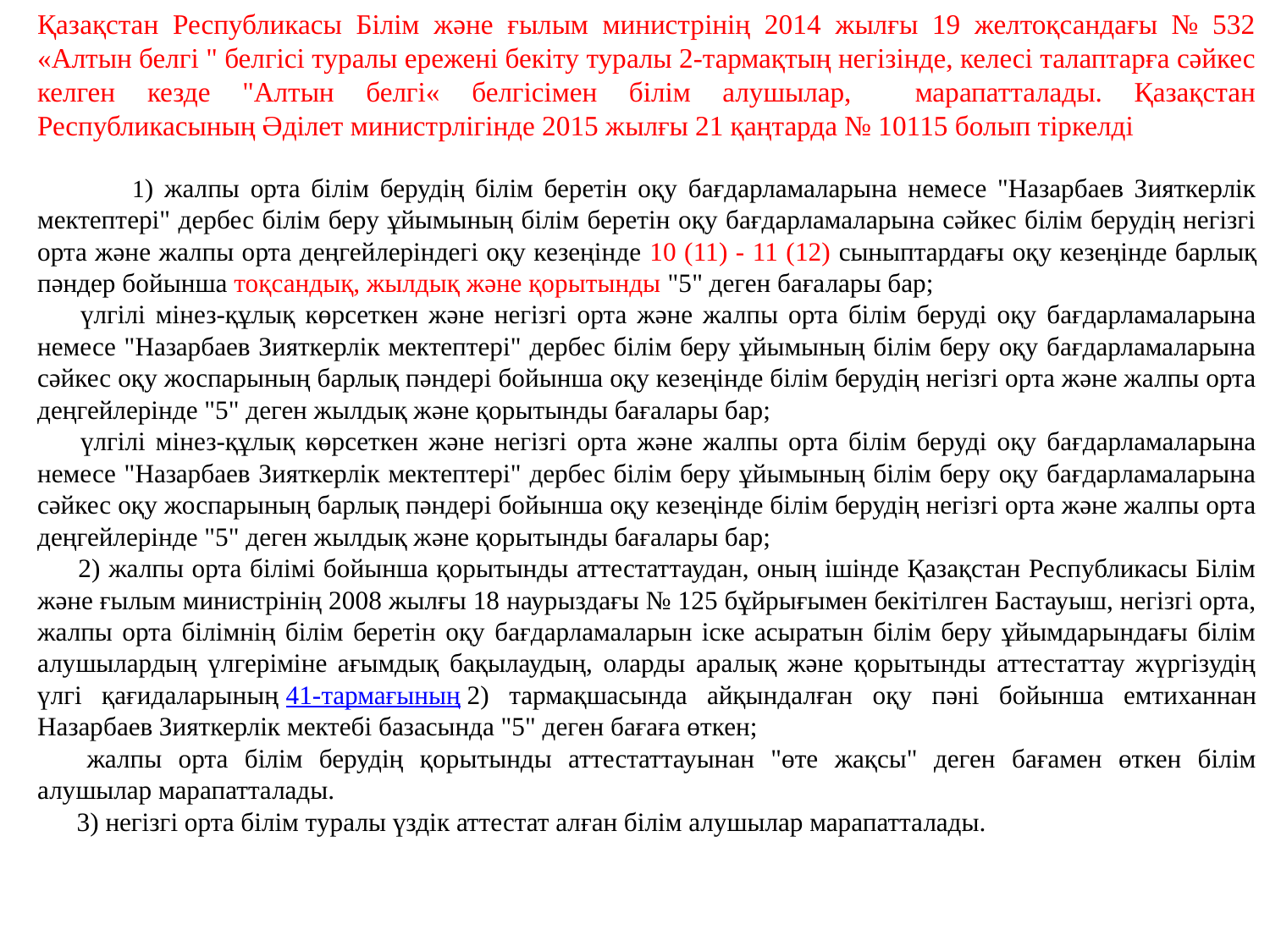

Қазақстан Республикасы Білім және ғылым министрінің 2014 жылғы 19 желтоқсандағы № 532 «Алтын белгі " белгісі туралы ережені бекіту туралы 2-тармақтың негізінде, келесі талаптарға сәйкес келген кезде "Алтын белгі« белгісімен білім алушылар,  марапатталады. Қазақстан Республикасының Әділет министрлігінде 2015 жылғы 21 қаңтарда № 10115 болып тіркелді

         1) жалпы орта білім берудің білім беретін оқу бағдарламаларына немесе "Назарбаев Зияткерлік мектептері" дербес білім беру ұйымының білім беретін оқу бағдарламаларына сәйкес білім берудің негізгі орта және жалпы орта деңгейлеріндегі оқу кезеңінде 10 (11) - 11 (12) сыныптардағы оқу кезеңінде барлық пәндер бойынша тоқсандық, жылдық және қорытынды "5" деген бағалары бар;
      үлгілі мінез-құлық көрсеткен және негізгі орта және жалпы орта білім беруді оқу бағдарламаларына немесе "Назарбаев Зияткерлік мектептері" дербес білім беру ұйымының білім беру оқу бағдарламаларына сәйкес оқу жоспарының барлық пәндері бойынша оқу кезеңінде білім берудің негізгі орта және жалпы орта деңгейлерінде "5" деген жылдық және қорытынды бағалары бар;
      үлгілі мінез-құлық көрсеткен және негізгі орта және жалпы орта білім беруді оқу бағдарламаларына немесе "Назарбаев Зияткерлік мектептері" дербес білім беру ұйымының білім беру оқу бағдарламаларына сәйкес оқу жоспарының барлық пәндері бойынша оқу кезеңінде білім берудің негізгі орта және жалпы орта деңгейлерінде "5" деген жылдық және қорытынды бағалары бар;
      2) жалпы орта білімі бойынша қорытынды аттестаттаудан, оның ішінде Қазақстан Республикасы Білім және ғылым министрінің 2008 жылғы 18 наурыздағы № 125 бұйрығымен бекітілген Бастауыш, негізгі орта, жалпы орта білімнің білім беретін оқу бағдарламаларын іске асыратын білім беру ұйымдарындағы білім алушылардың үлгеріміне ағымдық бақылаудың, оларды аралық және қорытынды аттестаттау жүргізудің үлгі қағидаларының 41-тармағының 2) тармақшасында айқындалған оқу пәні бойынша емтиханнан Назарбаев Зияткерлік мектебі базасында "5" деген бағаға өткен;
      жалпы орта білім берудің қорытынды аттестаттауынан "өте жақсы" деген бағамен өткен білім алушылар марапатталады.
      3) негізгі орта білім туралы үздік аттестат алған білім алушылар марапатталады.